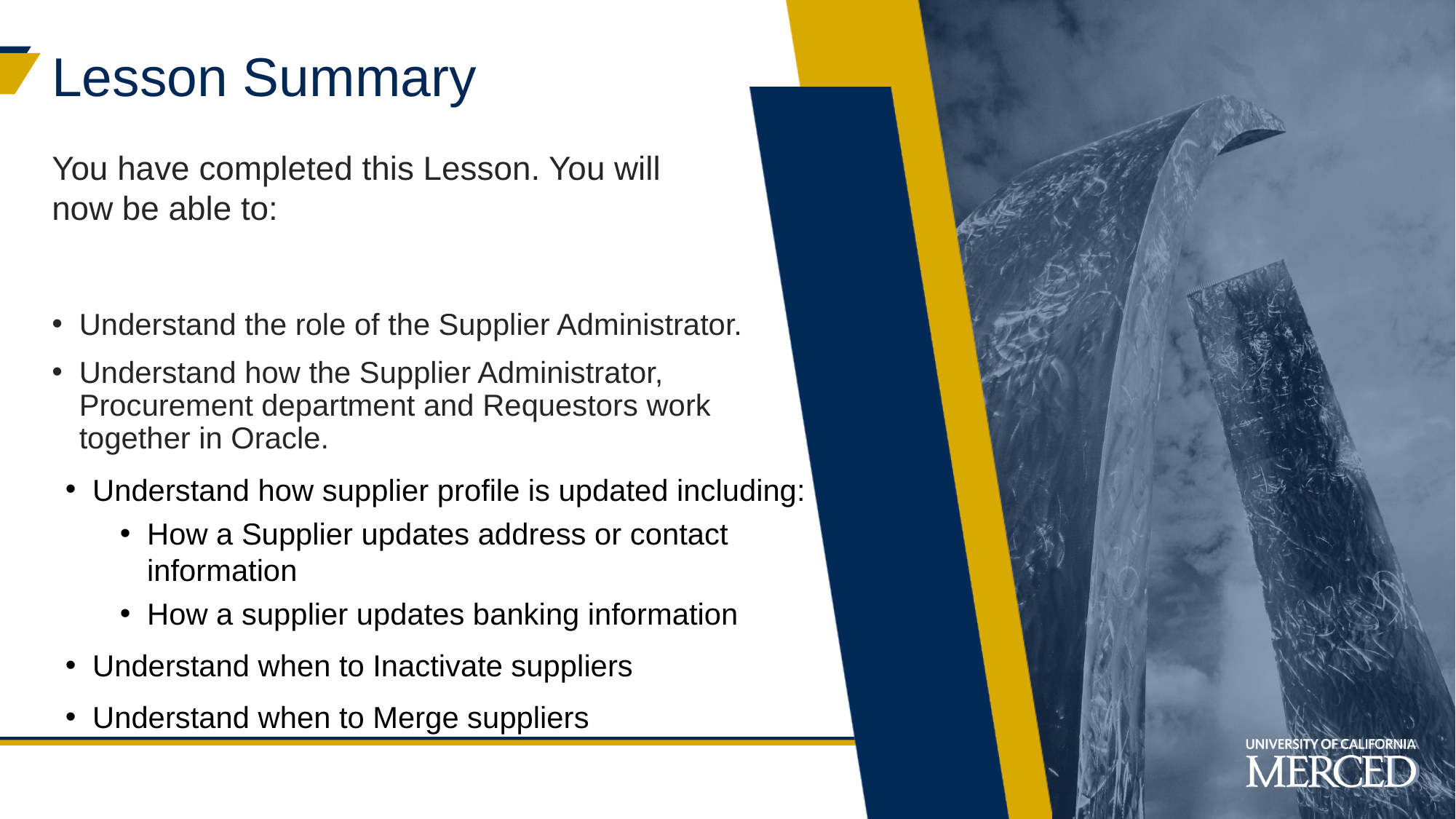

Lesson Summary
You have completed this Lesson. You will now be able to:
Understand the role of the Supplier Administrator.
Understand how the Supplier Administrator, Procurement department and Requestors work together in Oracle.
Understand how supplier profile is updated including:
How a Supplier updates address or contact information
How a supplier updates banking information
Understand when to Inactivate suppliers
Understand when to Merge suppliers